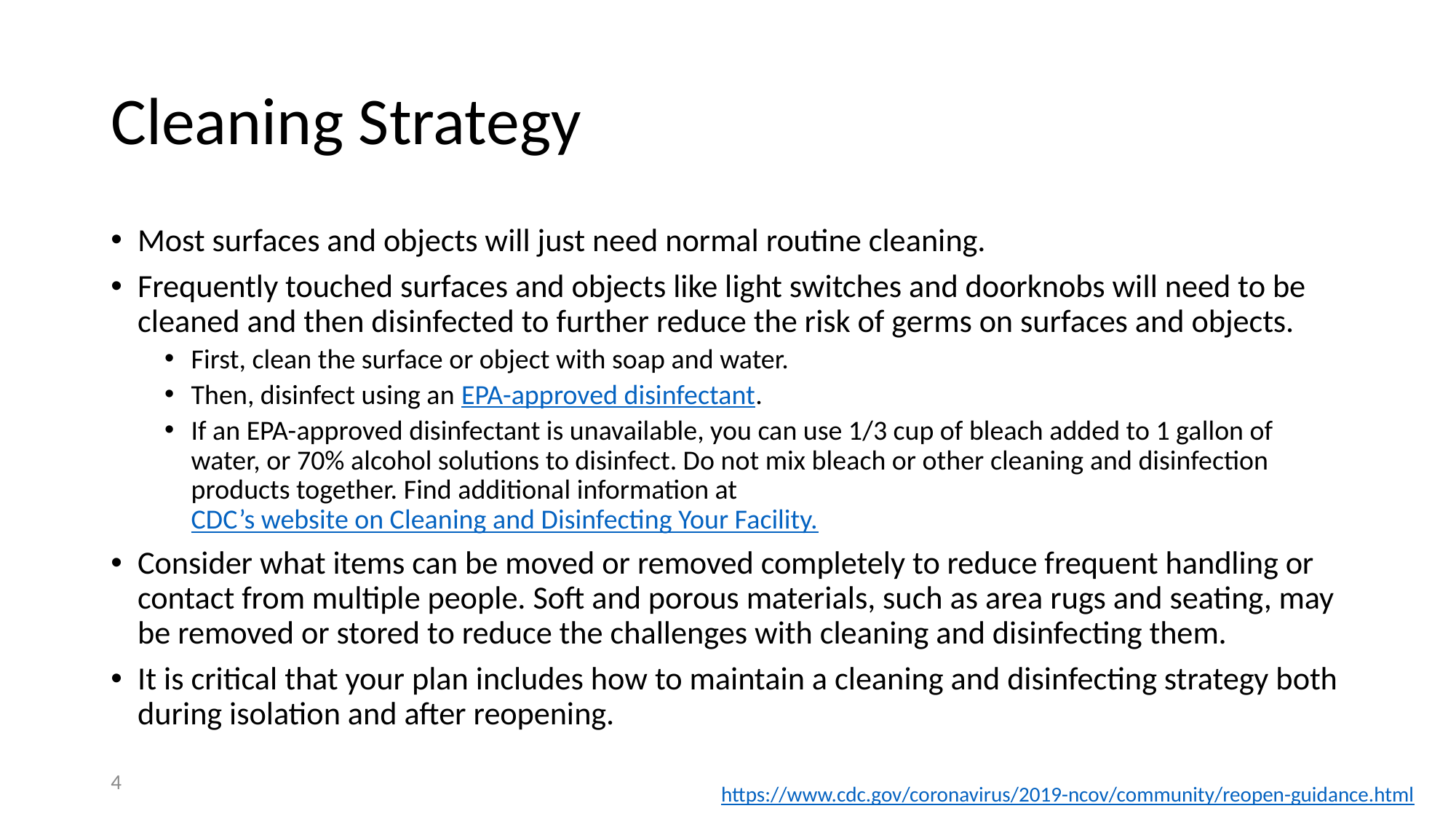

# Cleaning Strategy
Most surfaces and objects will just need normal routine cleaning.
Frequently touched surfaces and objects like light switches and doorknobs will need to be cleaned and then disinfected to further reduce the risk of germs on surfaces and objects.
First, clean the surface or object with soap and water.
Then, disinfect using an EPA-approved disinfectant.
If an EPA-approved disinfectant is unavailable, you can use 1/3 cup of bleach added to 1 gallon of water, or 70% alcohol solutions to disinfect. Do not mix bleach or other cleaning and disinfection products together. Find additional information at CDC’s website on Cleaning and Disinfecting Your Facility.
Consider what items can be moved or removed completely to reduce frequent handling or contact from multiple people. Soft and porous materials, such as area rugs and seating, may be removed or stored to reduce the challenges with cleaning and disinfecting them.
It is critical that your plan includes how to maintain a cleaning and disinfecting strategy both during isolation and after reopening.

4
https://www.cdc.gov/coronavirus/2019-ncov/community/reopen-guidance.html